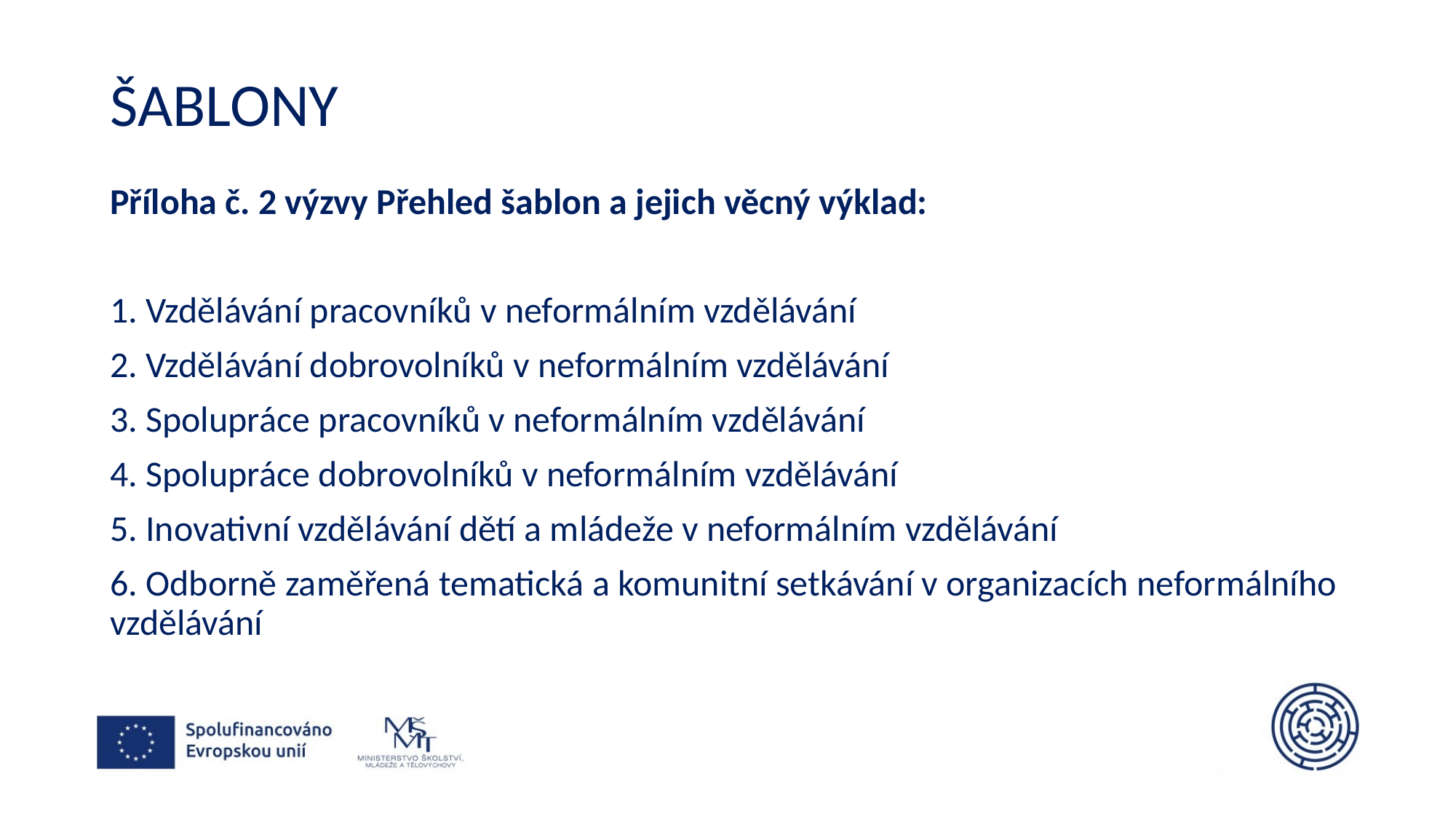

# Šablony
Příloha č. 2 výzvy Přehled šablon a jejich věcný výklad:

1. Vzdělávání pracovníků v neformálním vzdělávání
2. Vzdělávání dobrovolníků v neformálním vzdělávání
3. Spolupráce pracovníků v neformálním vzdělávání
4. Spolupráce dobrovolníků v neformálním vzdělávání
5. Inovativní vzdělávání dětí a mládeže v neformálním vzdělávání
6. Odborně zaměřená tematická a komunitní setkávání v organizacích neformálního vzdělávání